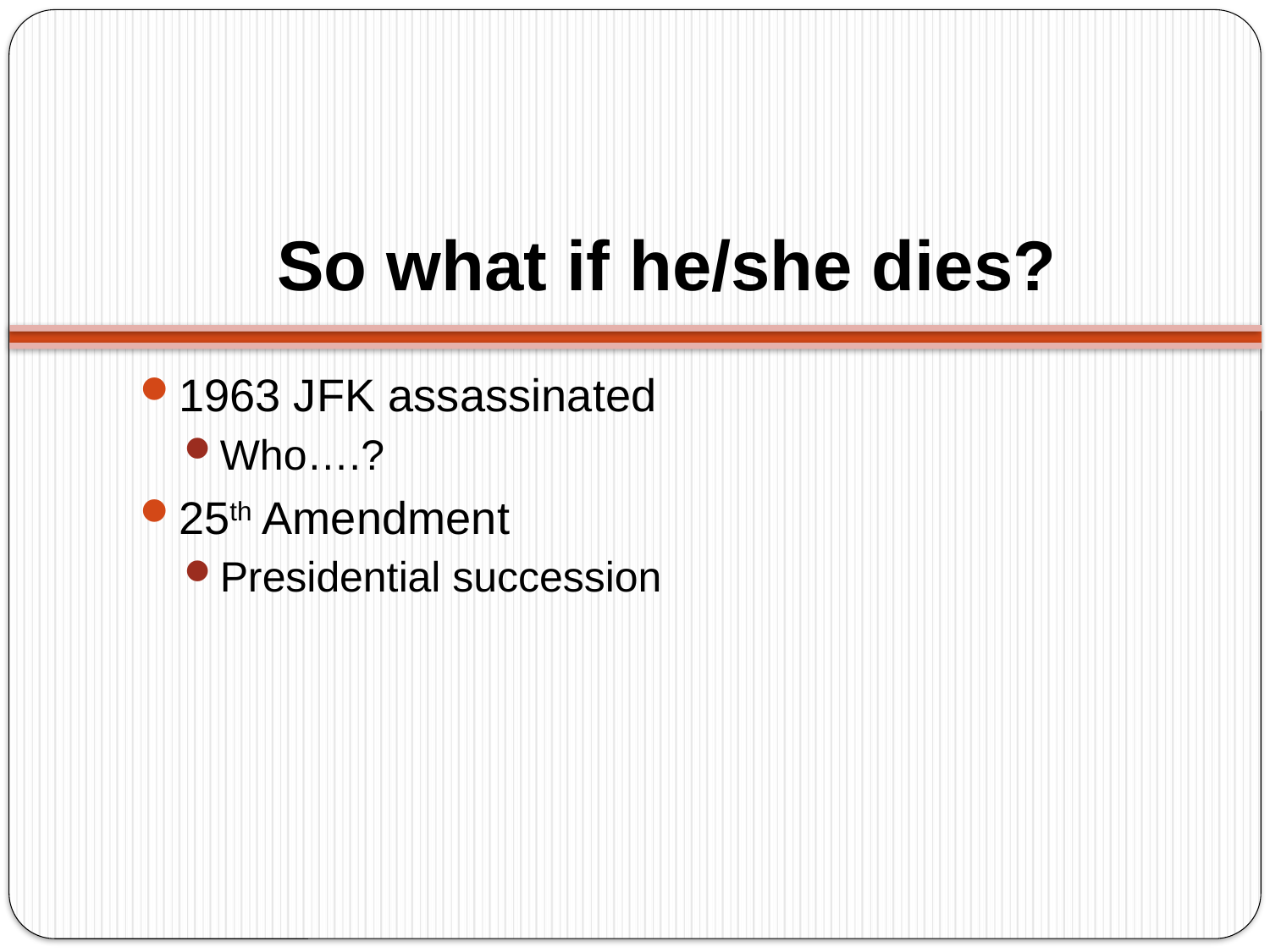

# So what if he/she dies?
1963 JFK assassinated
Who….?
25th Amendment
Presidential succession